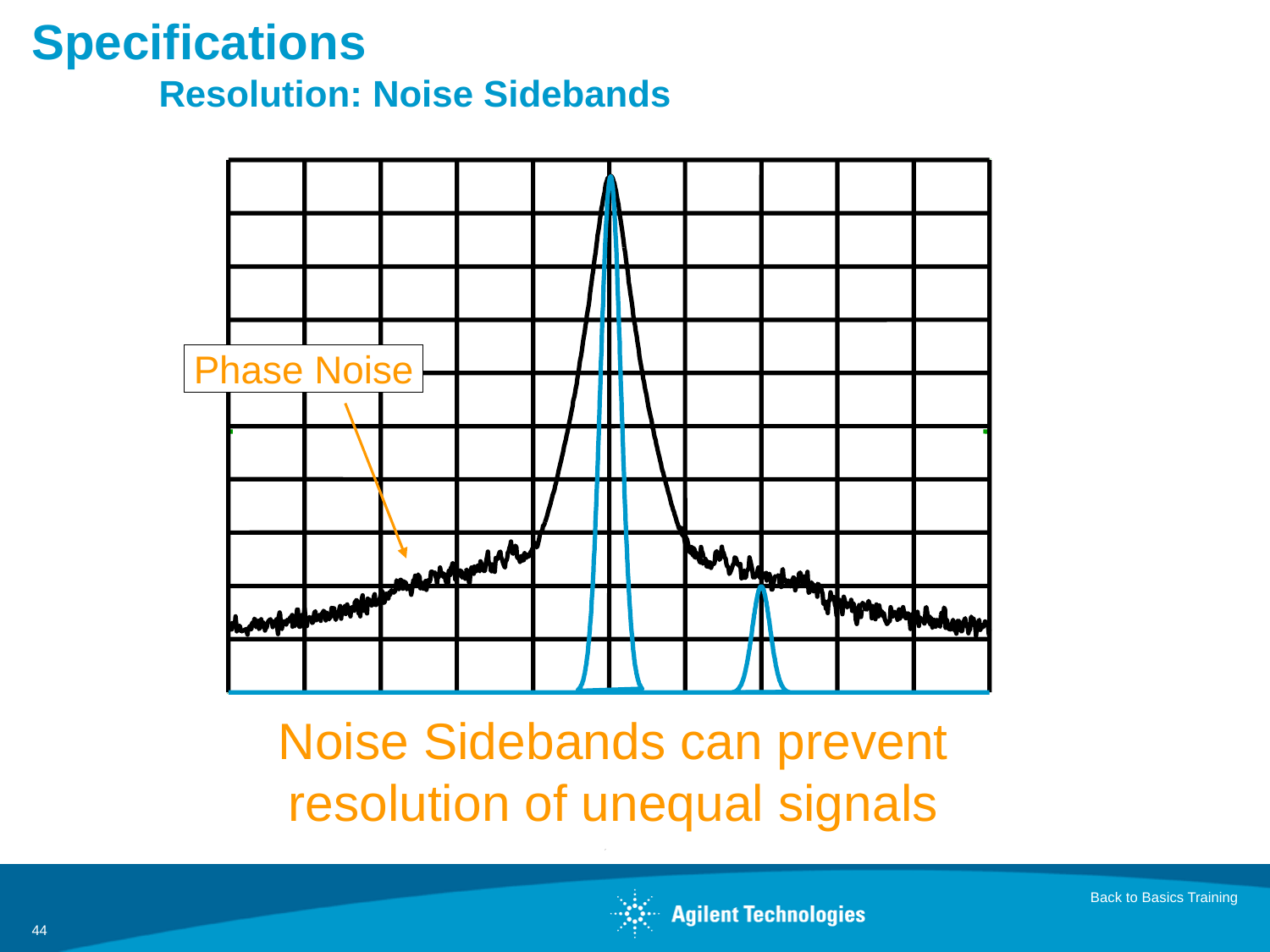

# Specifications Resolution: Noise Sidebands

Phase Noise

Noise Sidebands can prevent resolution of unequal signals

Back to Basics Training
44